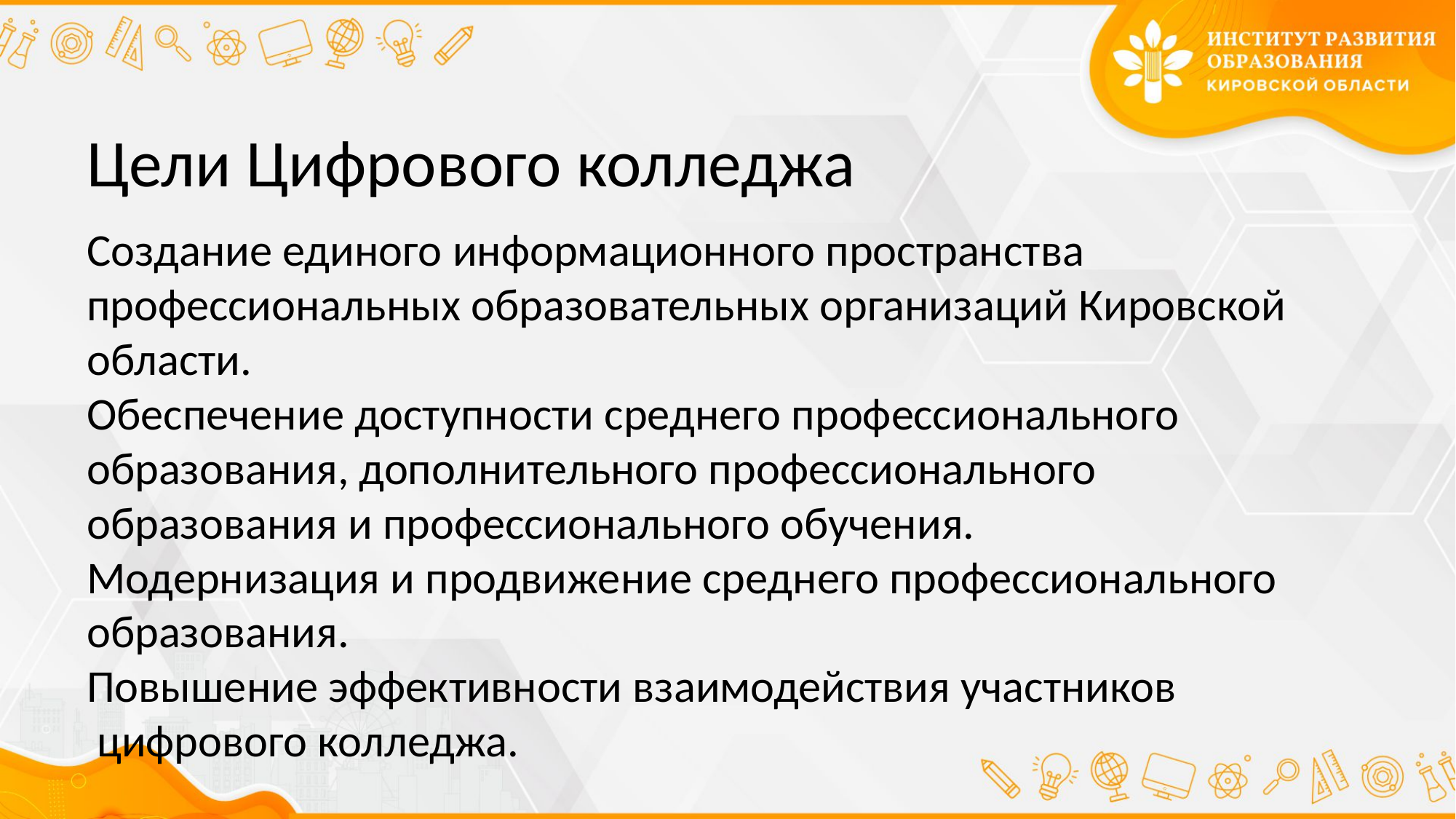

# Цели Цифрового колледжа
Создание единого информационного пространства профессиональных образовательных организаций Кировской области.
Обеспечение доступности среднего профессионального
образования, дополнительного профессионального образования и профессионального обучения.
Модернизация и продвижение среднего профессионального
образования.
Повышение эффективности взаимодействия участников
 цифрового колледжа.